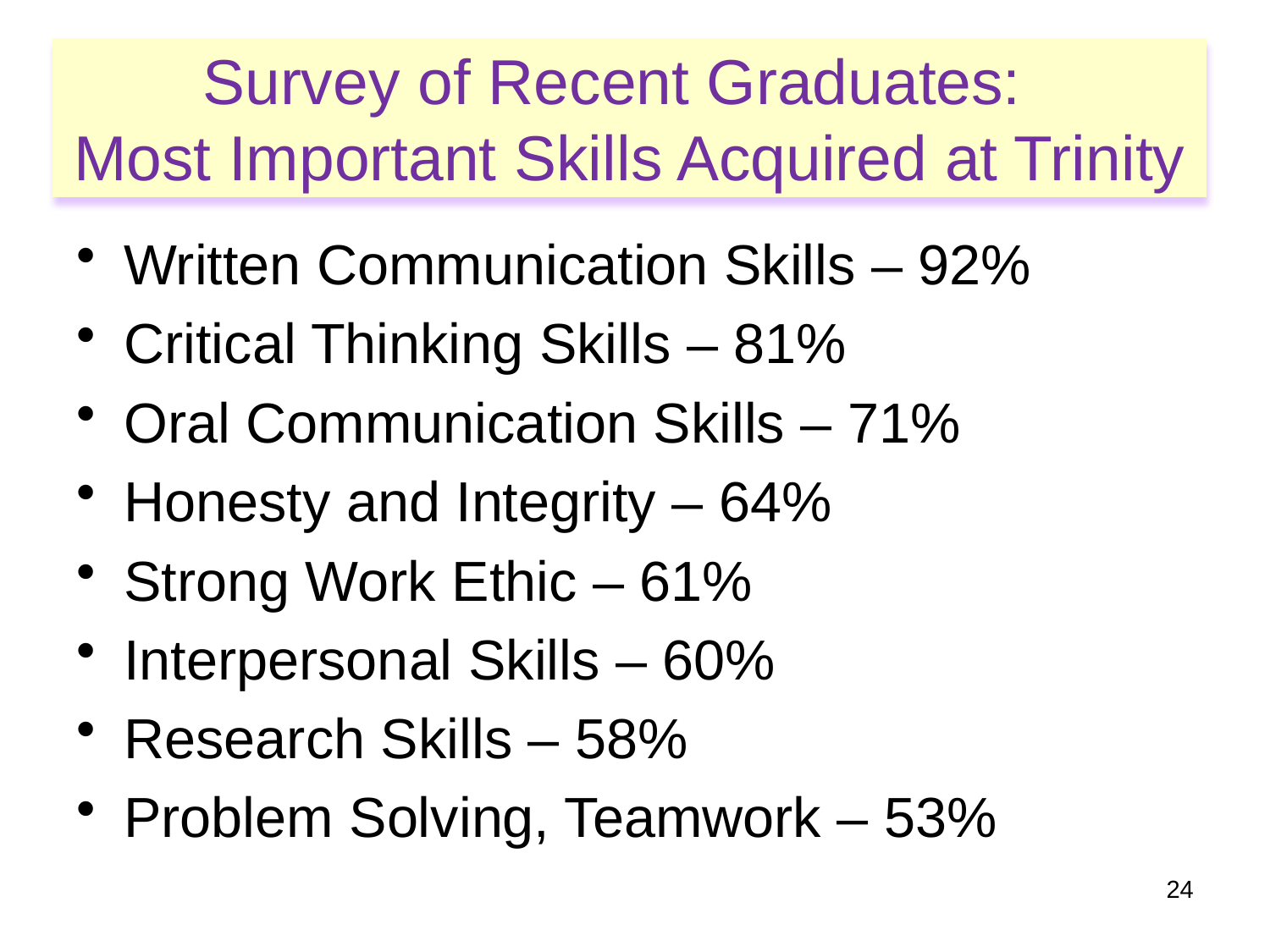

# Survey of Recent Graduates: Most Important Skills Acquired at Trinity
Written Communication Skills – 92%
Critical Thinking Skills – 81%
Oral Communication Skills – 71%
Honesty and Integrity – 64%
Strong Work Ethic – 61%
Interpersonal Skills – 60%
Research Skills – 58%
Problem Solving, Teamwork – 53%
24